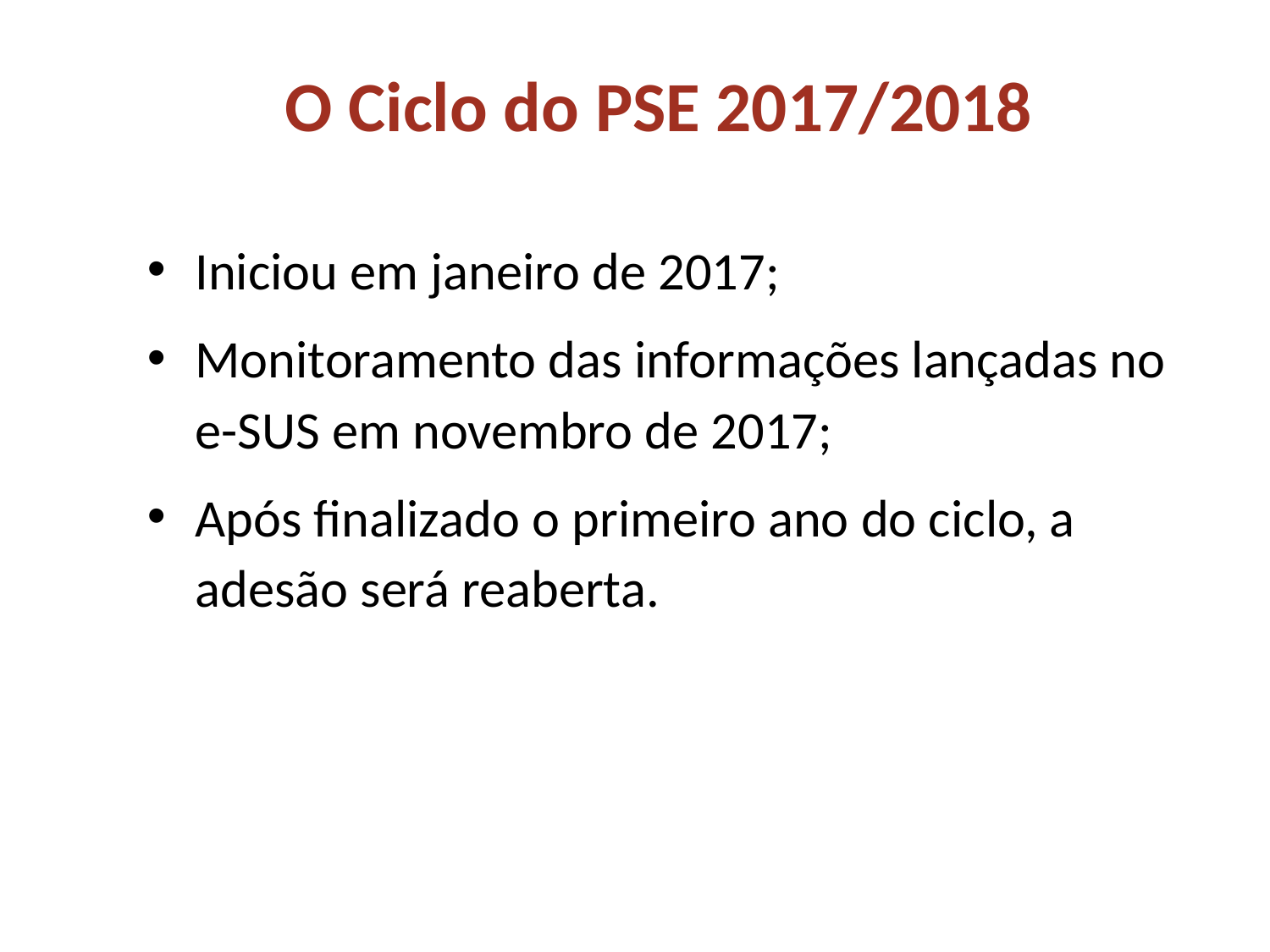

O Ciclo do PSE 2017/2018
Iniciou em janeiro de 2017;
Monitoramento das informações lançadas no e-SUS em novembro de 2017;
Após finalizado o primeiro ano do ciclo, a adesão será reaberta.